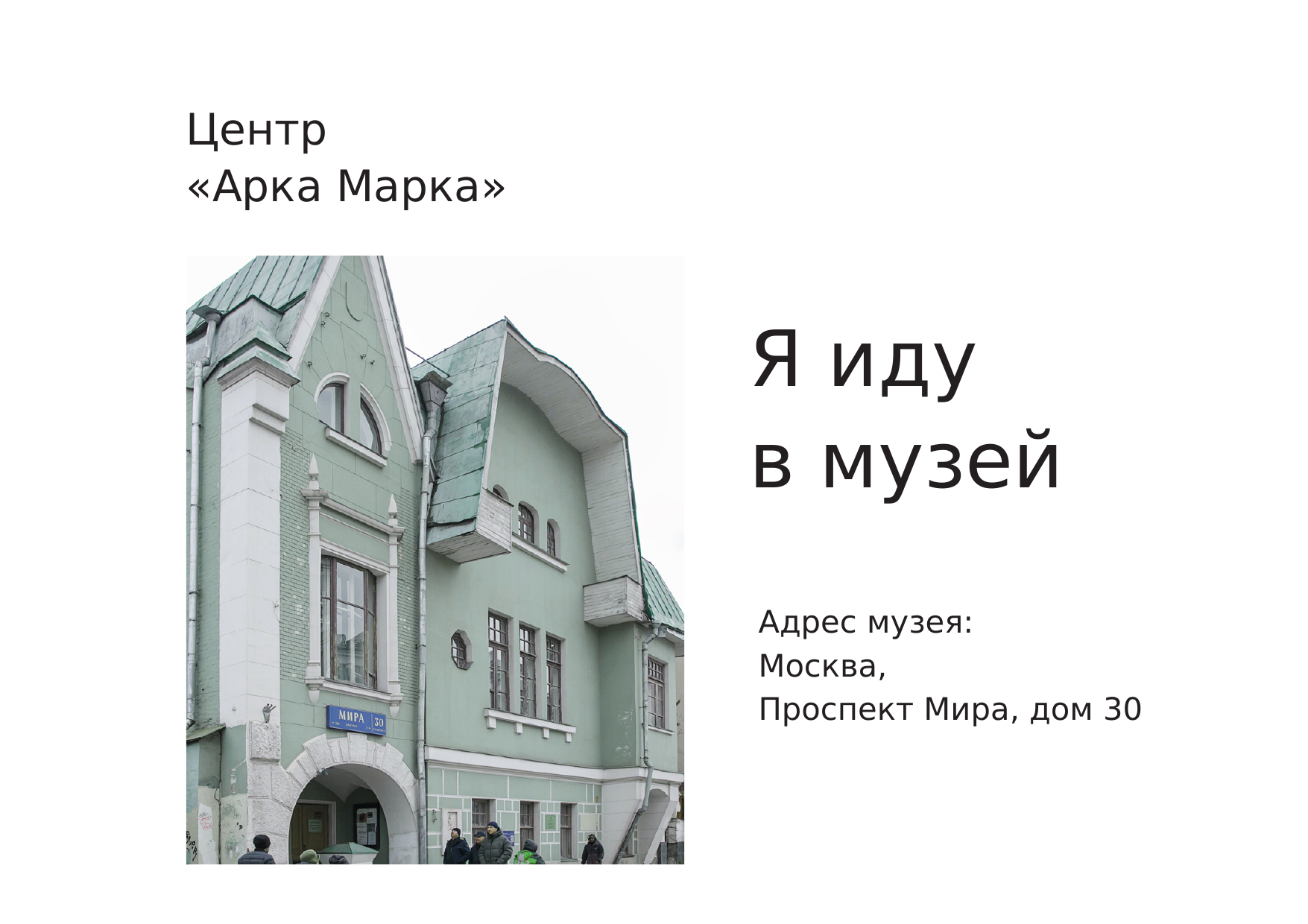

Центр
«Арка Марка»

Я иду
в музей
Адрес музея:
Москва,
Проспект Мира, дом 30